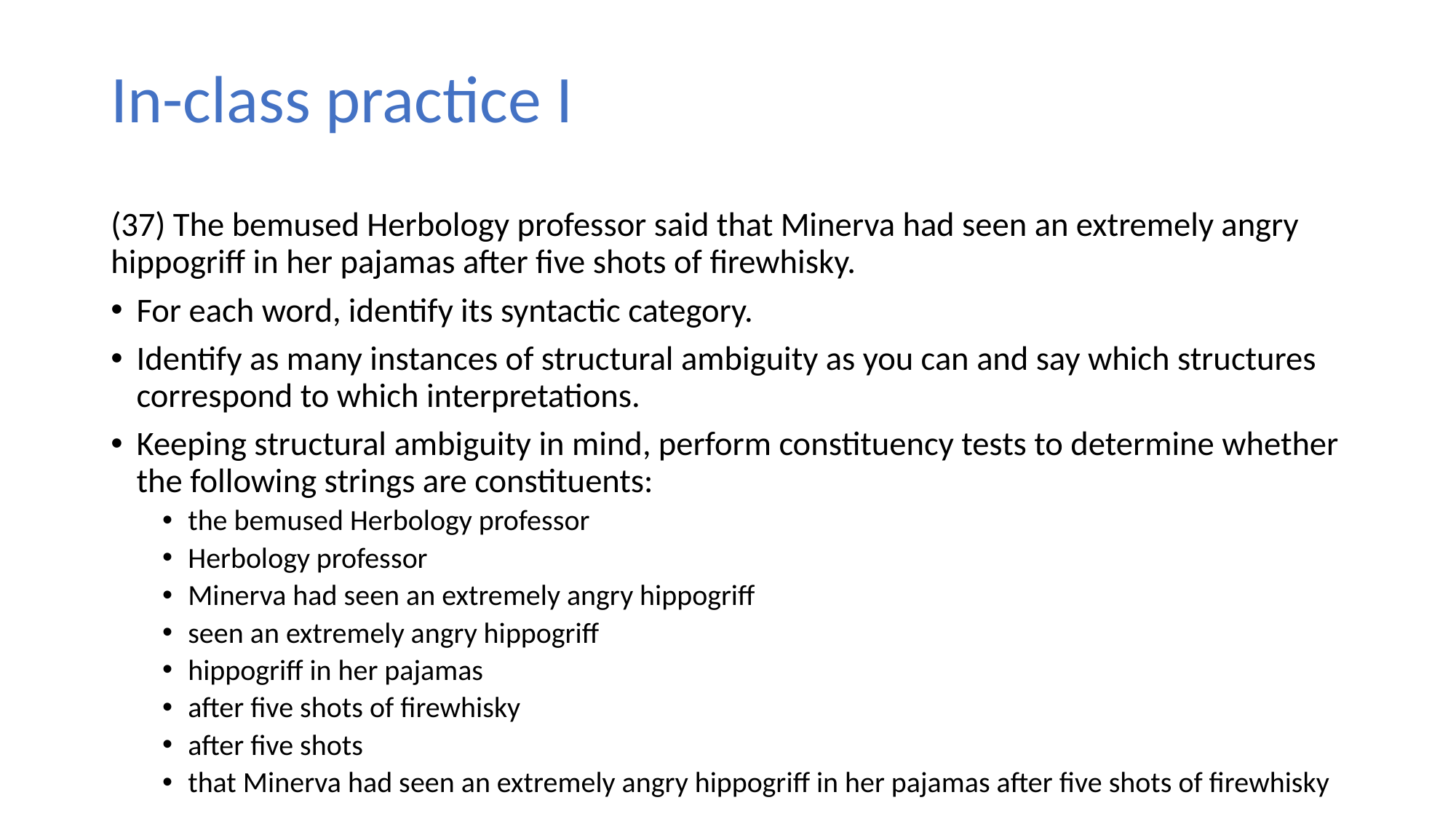

# In-class practice I
(37) The bemused Herbology professor said that Minerva had seen an extremely angry hippogriff in her pajamas after five shots of firewhisky.
For each word, identify its syntactic category.
Identify as many instances of structural ambiguity as you can and say which structures correspond to which interpretations.
Keeping structural ambiguity in mind, perform constituency tests to determine whether the following strings are constituents:
the bemused Herbology professor
Herbology professor
Minerva had seen an extremely angry hippogriff
seen an extremely angry hippogriff
hippogriff in her pajamas
after five shots of firewhisky
after five shots
that Minerva had seen an extremely angry hippogriff in her pajamas after five shots of firewhisky